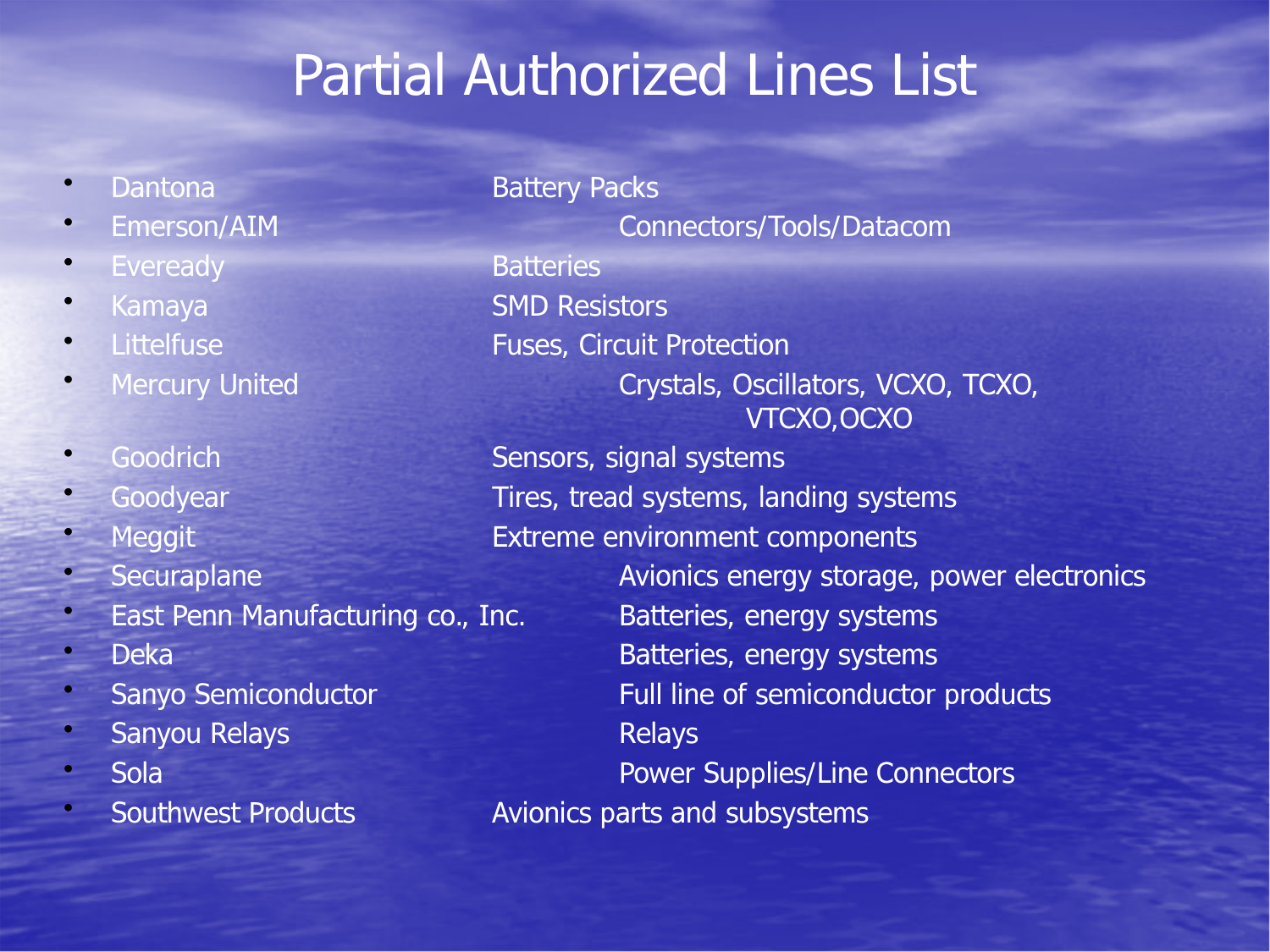

# Partial Authorized Lines List
Dantona			Battery Packs
Emerson/AIM			Connectors/Tools/Datacom
Eveready			Batteries
Kamaya			SMD Resistors
Littelfuse			Fuses, Circuit Protection
Mercury United			Crystals, Oscillators, VCXO, TCXO, 						VTCXO,OCXO
Goodrich			Sensors, signal systems
Goodyear			Tires, tread systems, landing systems
Meggit			Extreme environment components
Securaplane			Avionics energy storage, power electronics
East Penn Manufacturing co., Inc.	Batteries, energy systems
Deka				Batteries, energy systems
Sanyo Semiconductor		Full line of semiconductor products
Sanyou Relays			Relays
Sola				Power Supplies/Line Connectors
Southwest Products		Avionics parts and subsystems